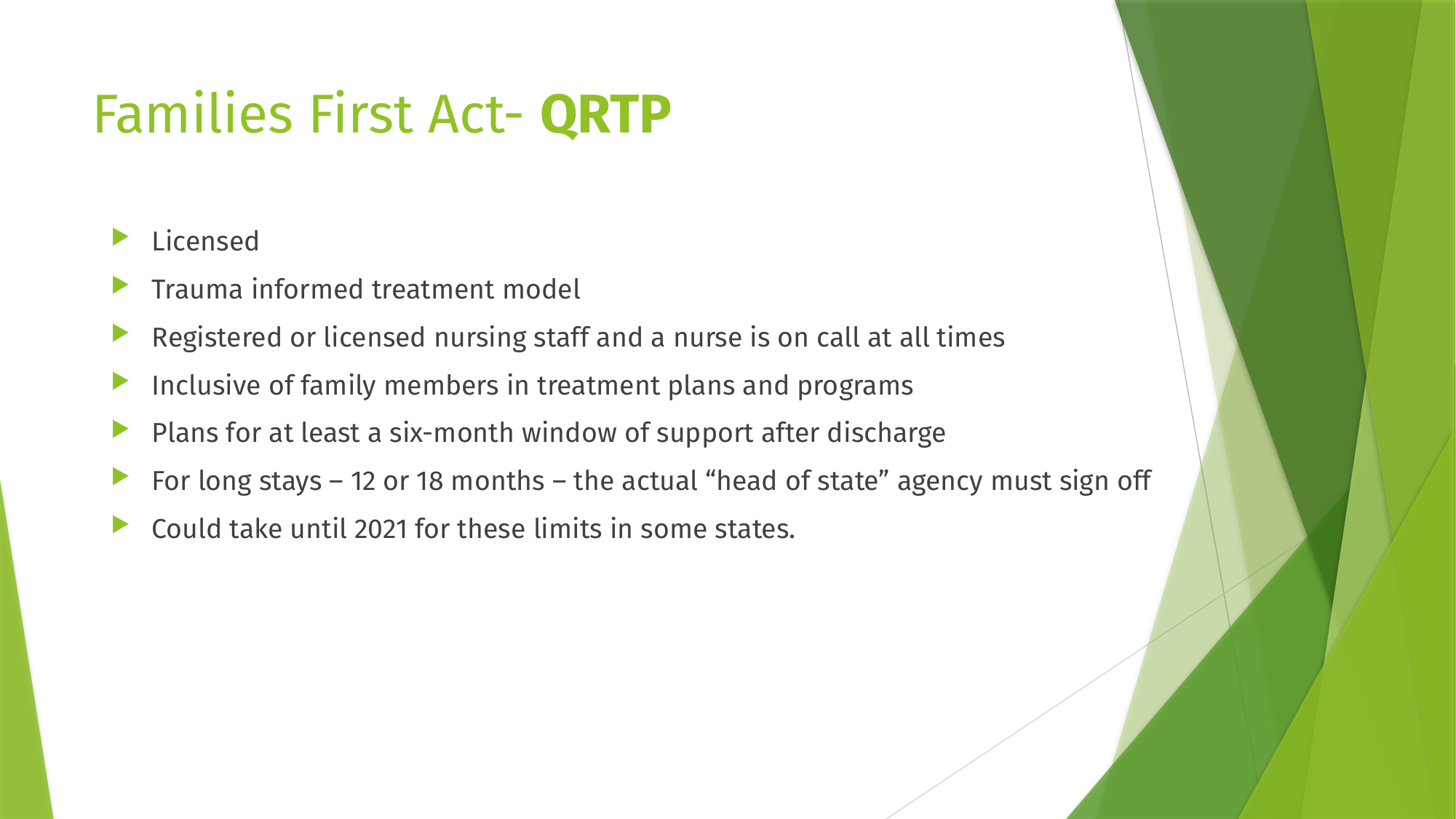

# Families First Act- QRTP
Licensed
Trauma informed treatment model
Registered or licensed nursing staff and a nurse is on call at all times
Inclusive of family members in treatment plans and programs
Plans for at least a six-month window of support after discharge
For long stays – 12 or 18 months – the actual “head of state” agency must sign off
Could take until 2021 for these limits in some states.